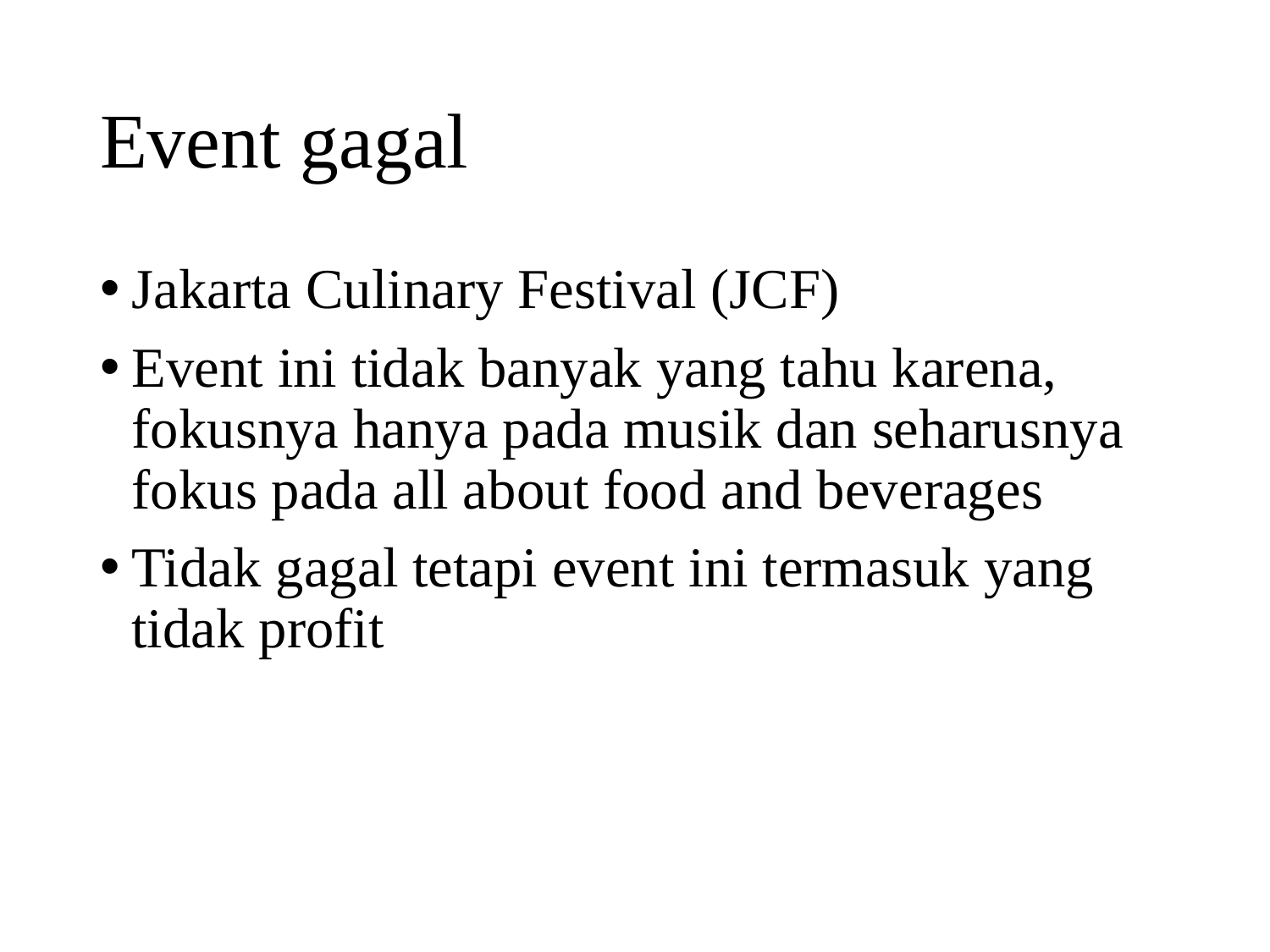

# Event gagal
Jakarta Culinary Festival (JCF)
Event ini tidak banyak yang tahu karena, fokusnya hanya pada musik dan seharusnya fokus pada all about food and beverages
Tidak gagal tetapi event ini termasuk yang tidak profit